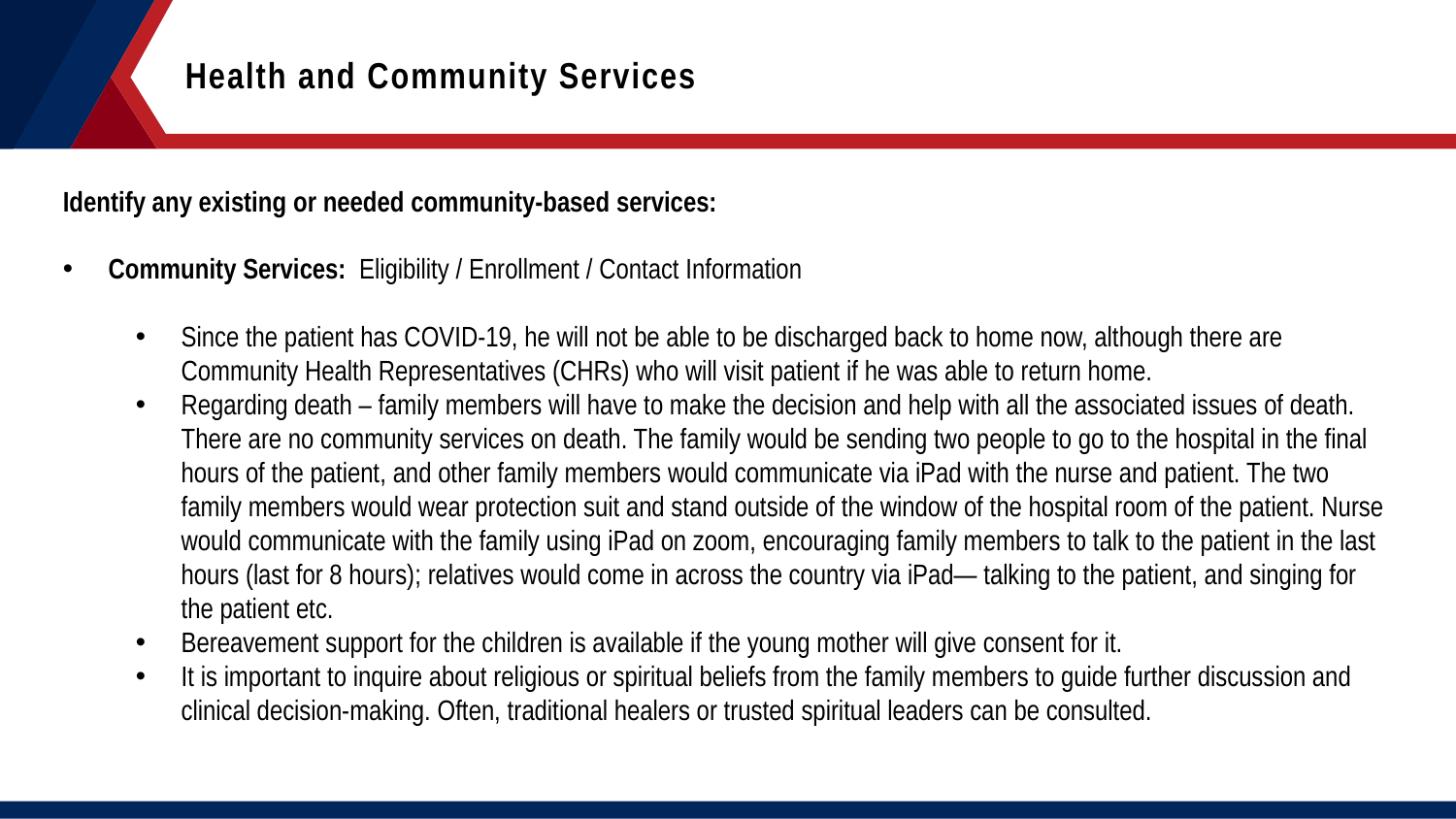

Health and Community Services
Identify any existing or needed community-based services:

Community Services:  Eligibility / Enrollment / Contact Information

Since the patient has COVID-19, he will not be able to be discharged back to home now, although there are  Community Health Representatives (CHRs) who will visit patient if he was able to return home.
Regarding death – family members will have to make the decision and help with all the associated issues of death. There are no community services on death. The family would be sending two people to go to the hospital in the final hours of the patient, and other family members would communicate via iPad with the nurse and patient. The two family members would wear protection suit and stand outside of the window of the hospital room of the patient. Nurse would communicate with the family using iPad on zoom, encouraging family members to talk to the patient in the last hours (last for 8 hours); relatives would come in across the country via iPad— talking to the patient, and singing for the patient etc.
Bereavement support for the children is available if the young mother will give consent for it.
It is important to inquire about religious or spiritual beliefs from the family members to guide further discussion and clinical decision-making. Often, traditional healers or trusted spiritual leaders can be consulted.